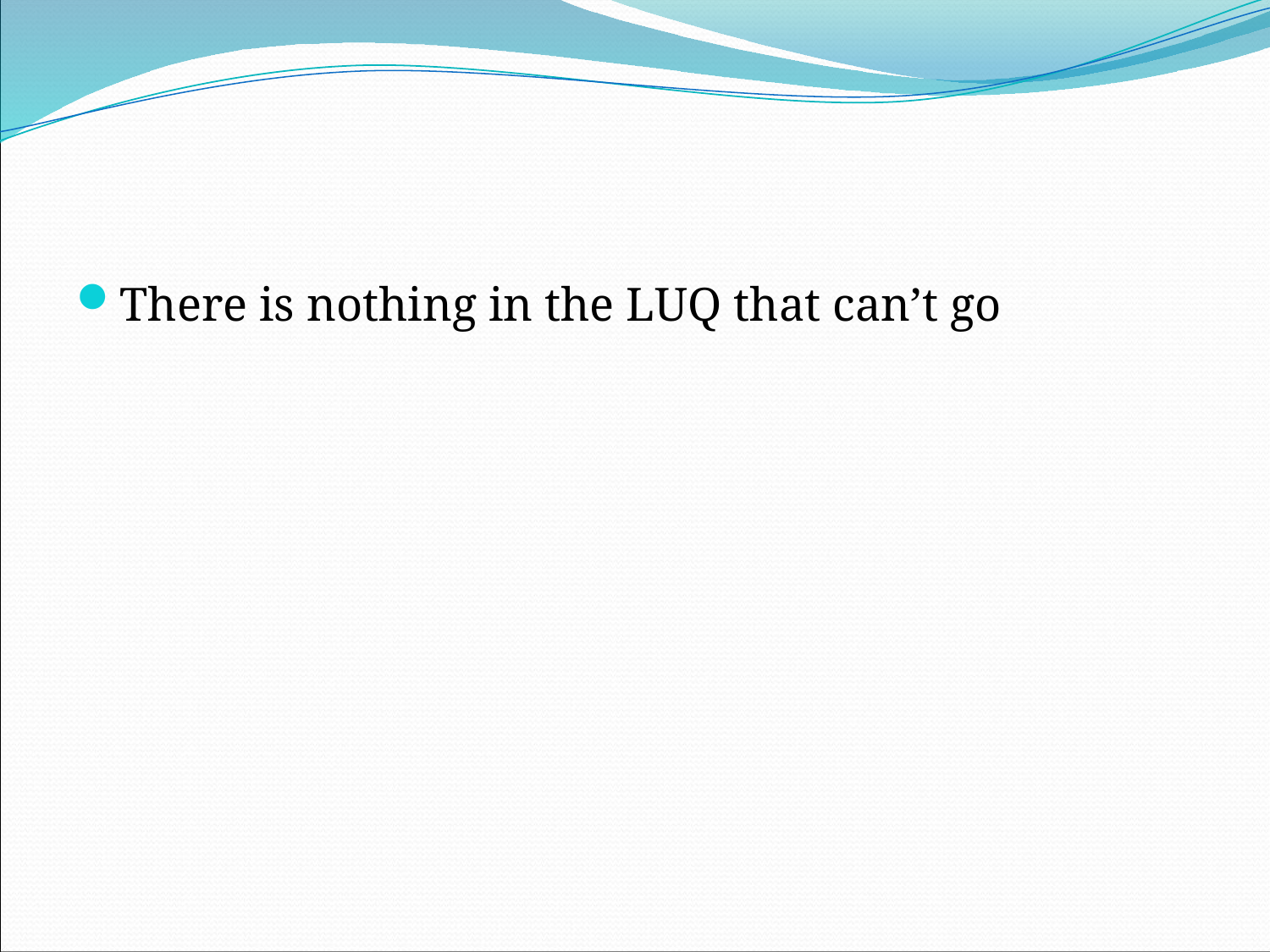

There is nothing in the LUQ that can’t go